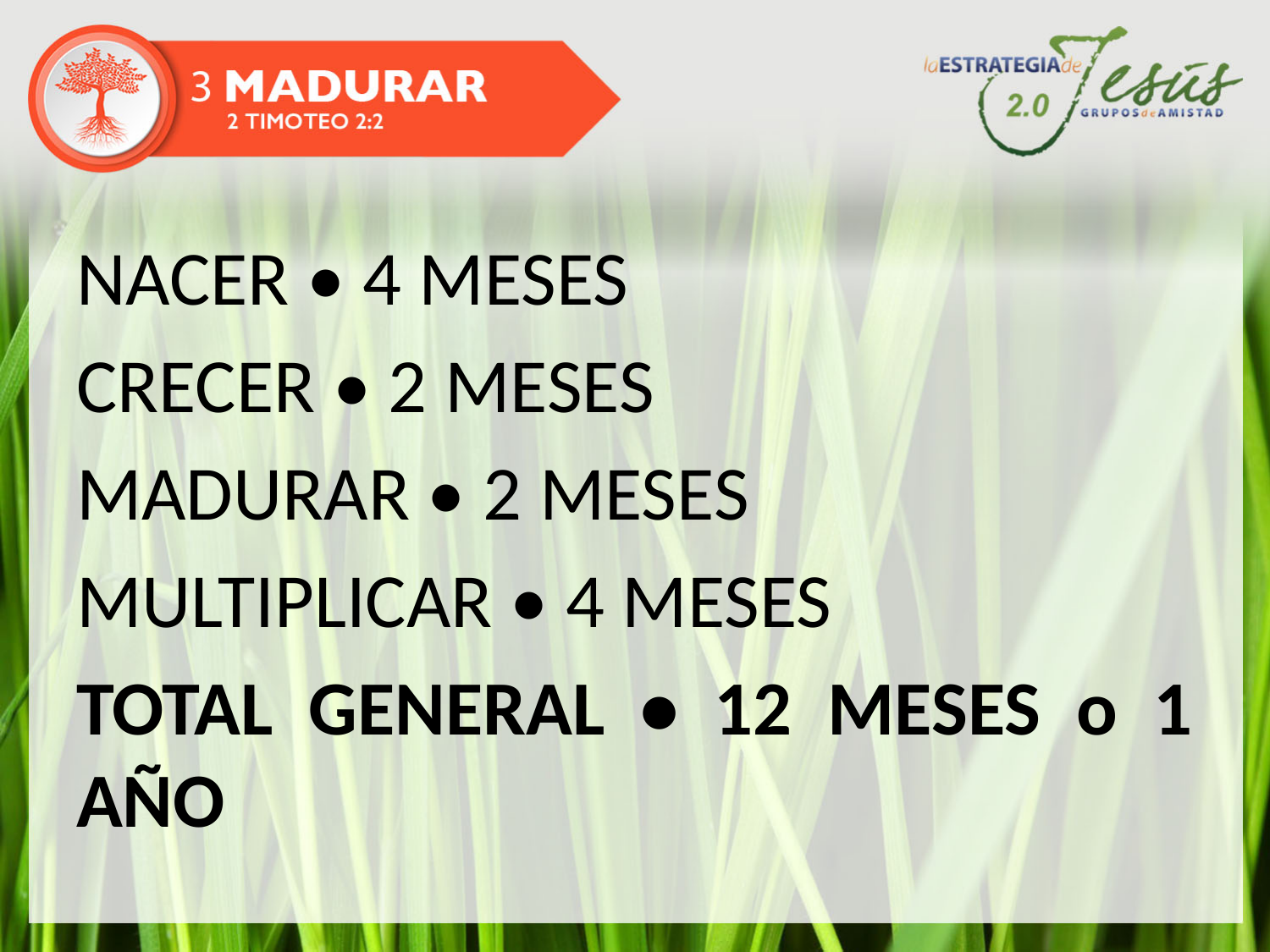

NACER • 4 MESES
CRECER • 2 MESES
MADURAR • 2 MESES
MULTIPLICAR • 4 MESES
TOTAL GENERAL • 12 MESES o 1 AÑO